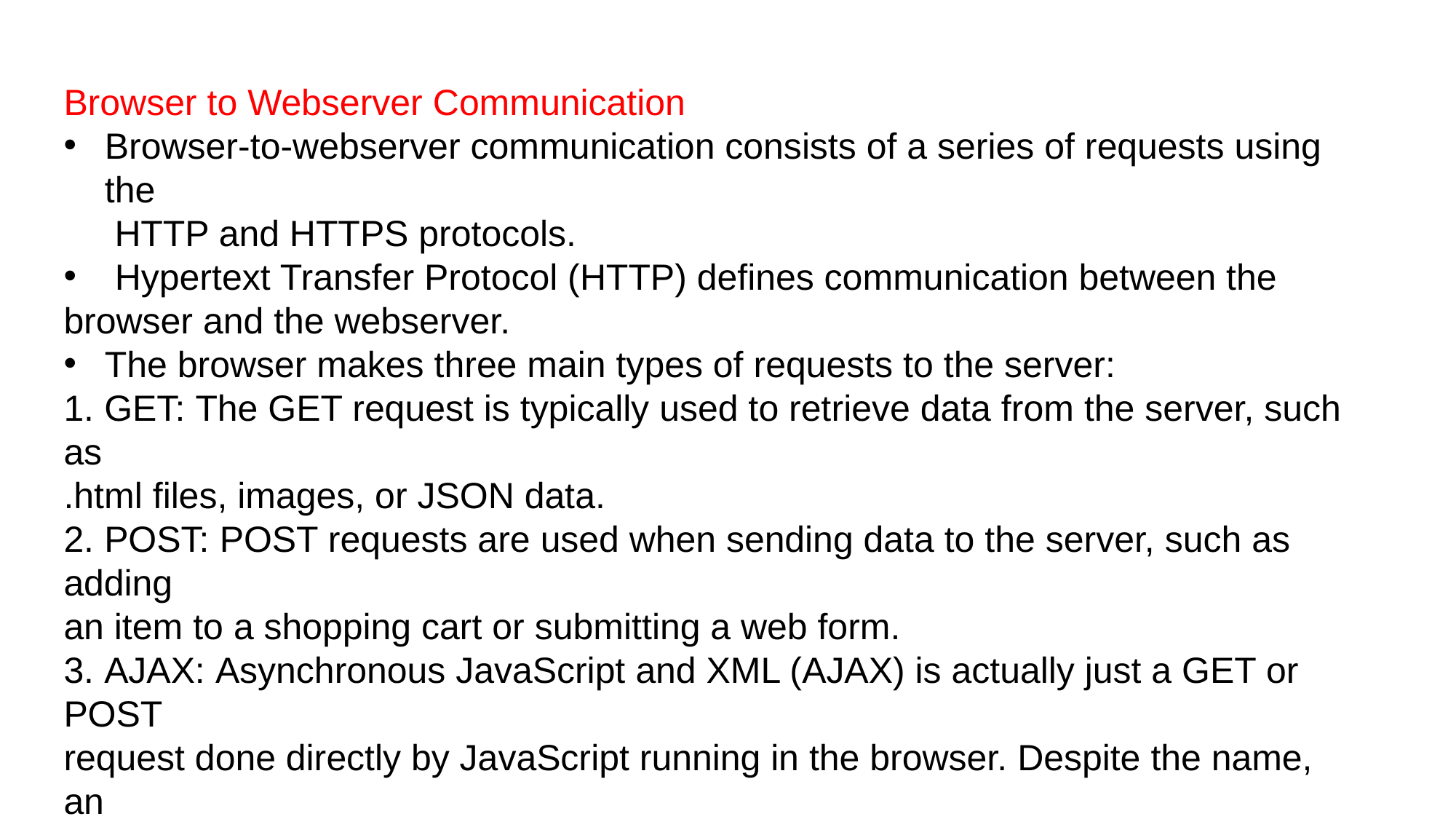

Browser to Webserver Communication
Browser-to-webserver communication consists of a series of requests using the
     HTTP and HTTPS protocols.
 Hypertext Transfer Protocol (HTTP) defines communication between the
browser and the webserver.
The browser makes three main types of requests to the server:
1. GET: The GET request is typically used to retrieve data from the server, such as
.html files, images, or JSON data.
2. POST: POST requests are used when sending data to the server, such as adding
an item to a shopping cart or submitting a web form.
3. AJAX: Asynchronous JavaScript and XML (AJAX) is actually just a GET or POST
request done directly by JavaScript running in the browser. Despite the name, an
AJAX request can receive XML, JSON, or raw data in the response